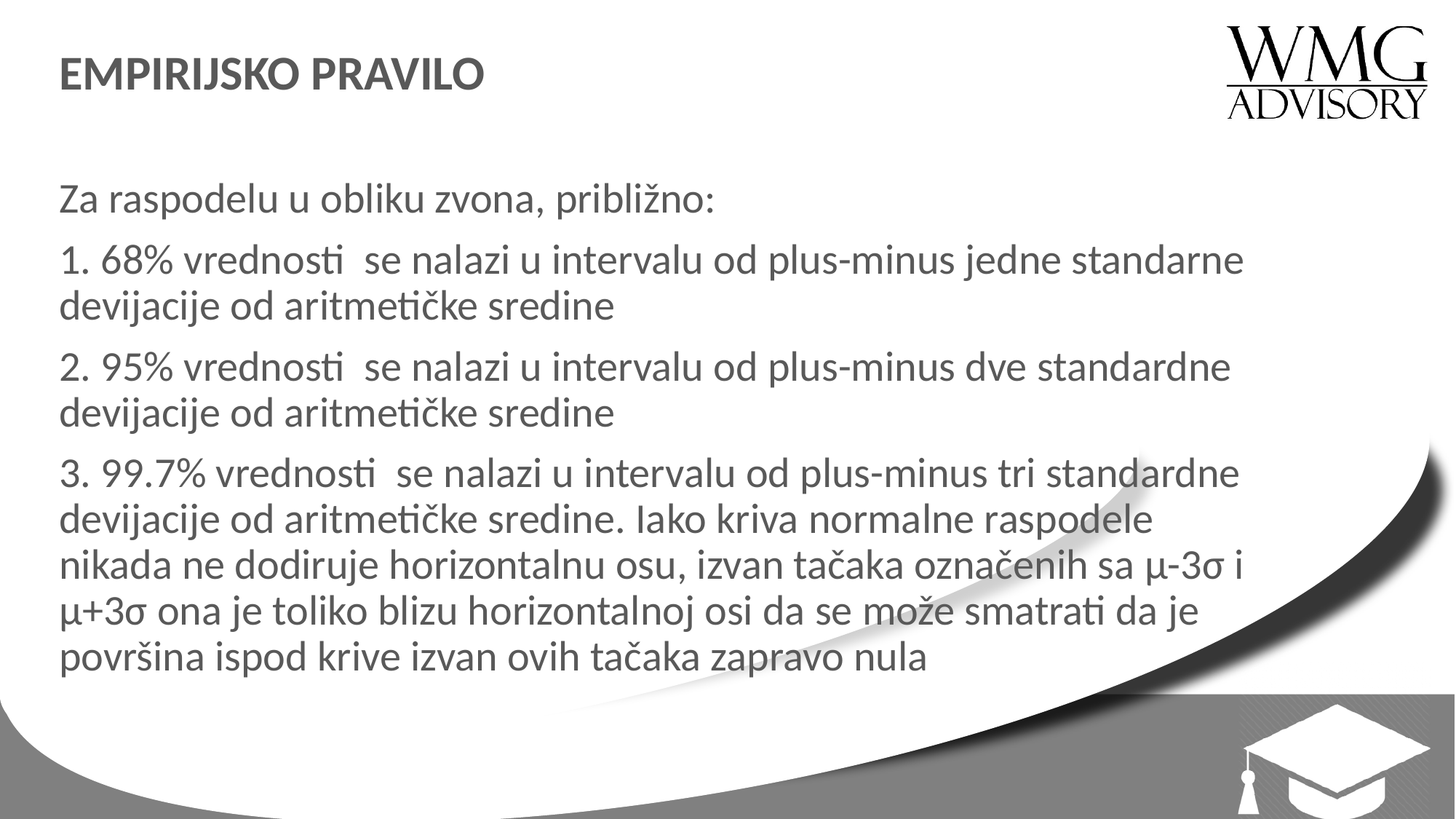

EMPIRIJSKO PRAVILO

Za raspodelu u obliku zvona, približno:
1. 68% vrednosti  se nalazi u intervalu od plus-minus jedne standarne devijacije od aritmetičke sredine
2. 95% vrednosti  se nalazi u intervalu od plus-minus dve standardne devijacije od aritmetičke sredine
3. 99.7% vrednosti  se nalazi u intervalu od plus-minus tri standardne devijacije od aritmetičke sredine. Iako kriva normalne raspodele nikada ne dodiruje horizontalnu osu, izvan tačaka označenih sa μ-3σ i μ+3σ ona je toliko blizu horizontalnoj osi da se može smatrati da je površina ispod krive izvan ovih tačaka zapravo nula